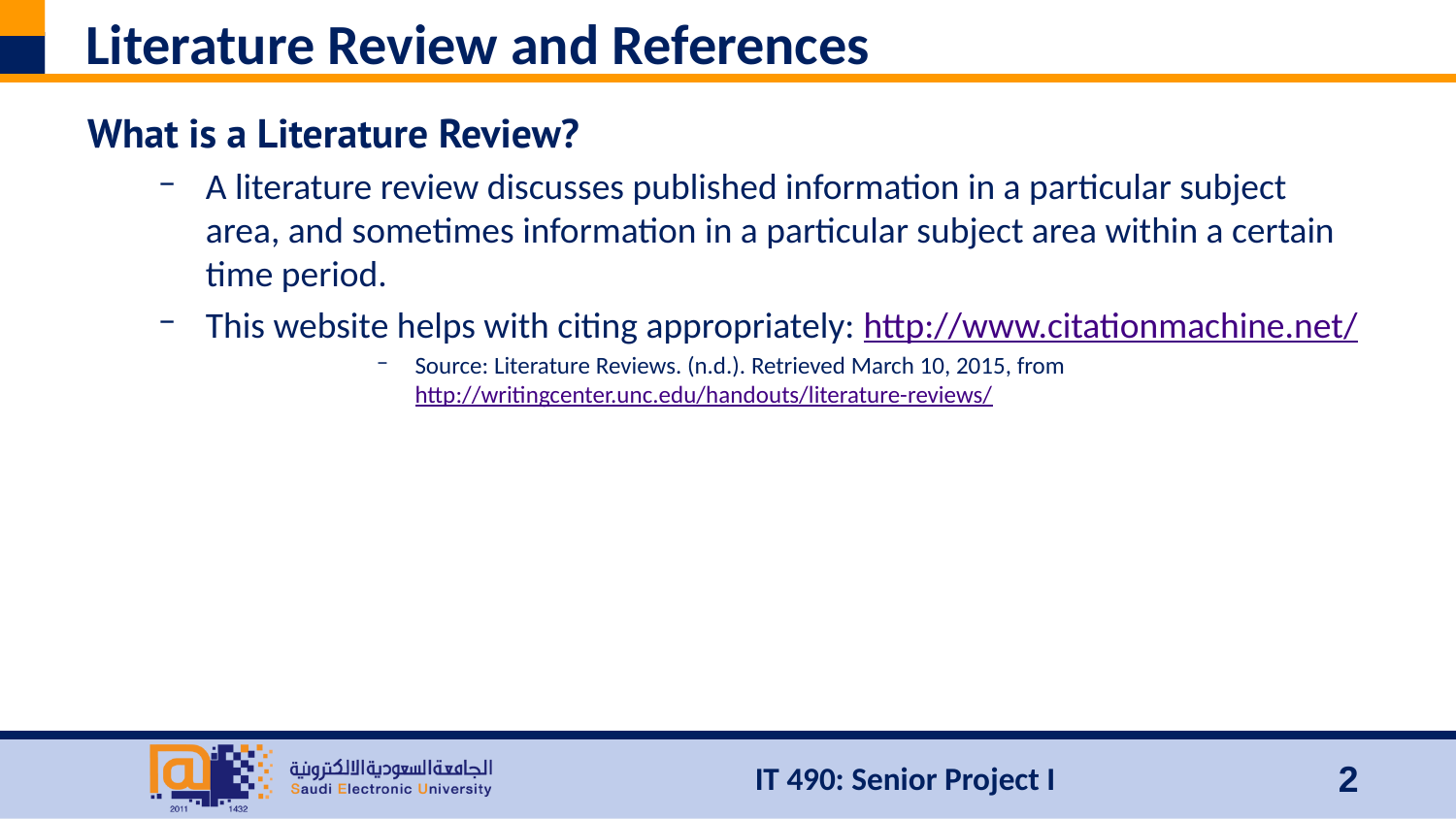

# Literature Review and References
What is a Literature Review?
A literature review discusses published information in a particular subject area, and sometimes information in a particular subject area within a certain time period.
This website helps with citing appropriately: http://www.citationmachine.net/
Source: Literature Reviews. (n.d.). Retrieved March 10, 2015, from http://writingcenter.unc.edu/handouts/literature-reviews/